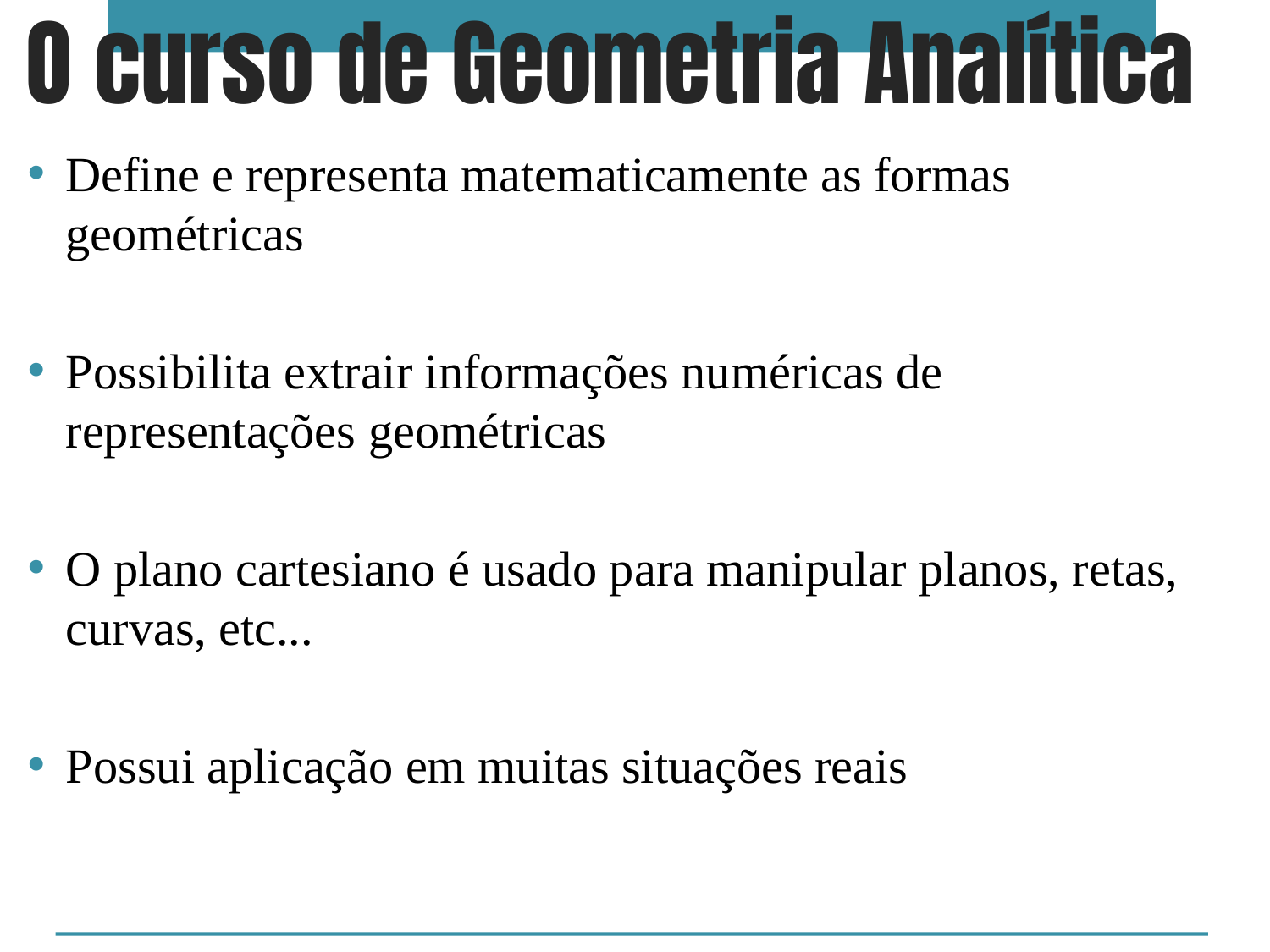

# O curso de Geometria Analítica
Define e representa matematicamente as formas geométricas

Possibilita extrair informações numéricas de representações geométricas

O plano cartesiano é usado para manipular planos, retas, curvas, etc...

Possui aplicação em muitas situações reais